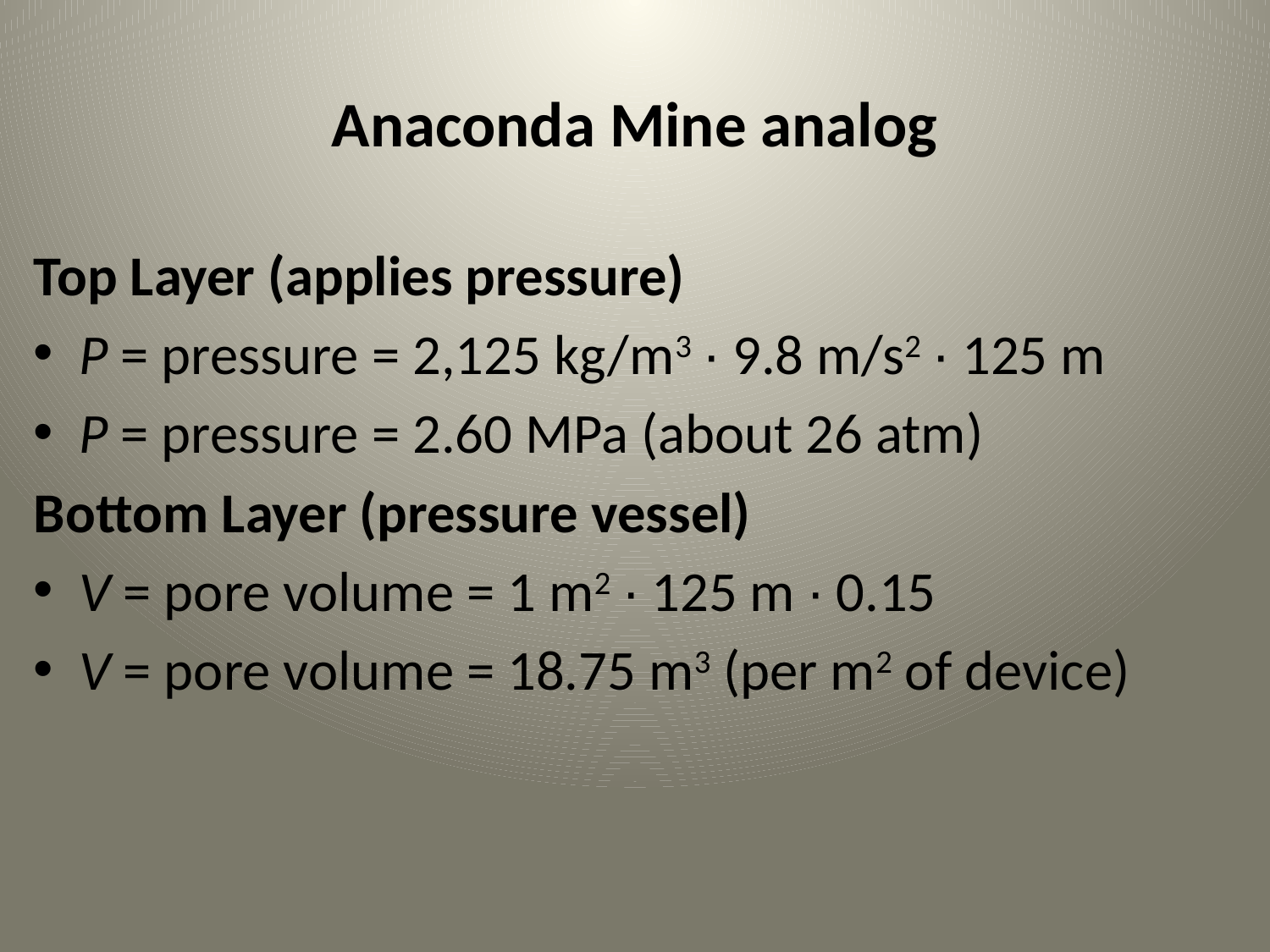

# Anaconda Mine analog
Top Layer (applies pressure)
  P = pressure = 2,125 kg/m3 ∙ 9.8 m/s2 ∙ 125 m
  P = pressure = 2.60 MPa (about 26 atm)
Bottom Layer (pressure vessel)
  V = pore volume = 1 m2 ∙ 125 m ∙ 0.15
  V = pore volume = 18.75 m3 (per m2 of device)